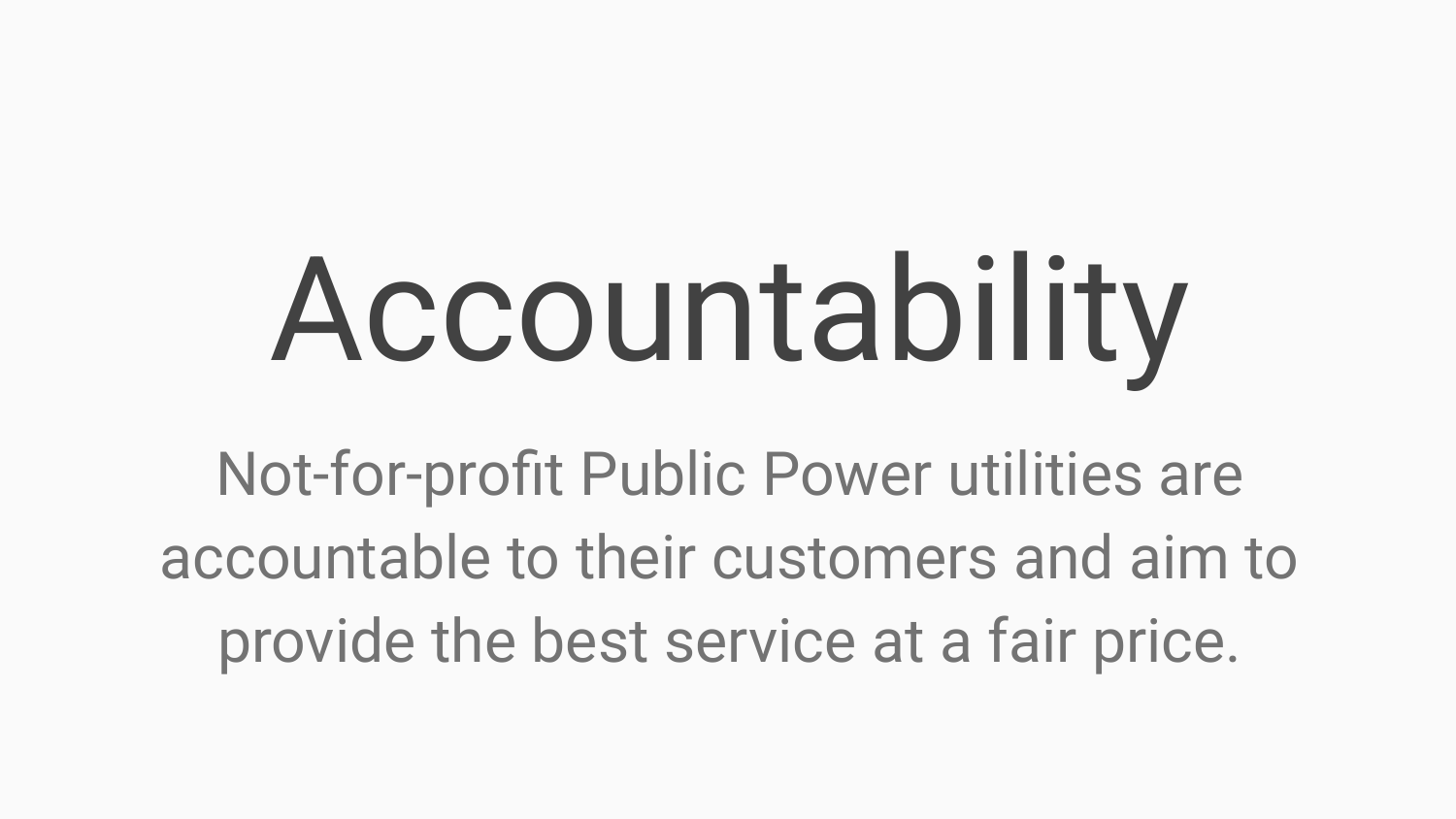

# Accountability
Not-for-profit Public Power utilities are accountable to their customers and aim to provide the best service at a fair price.